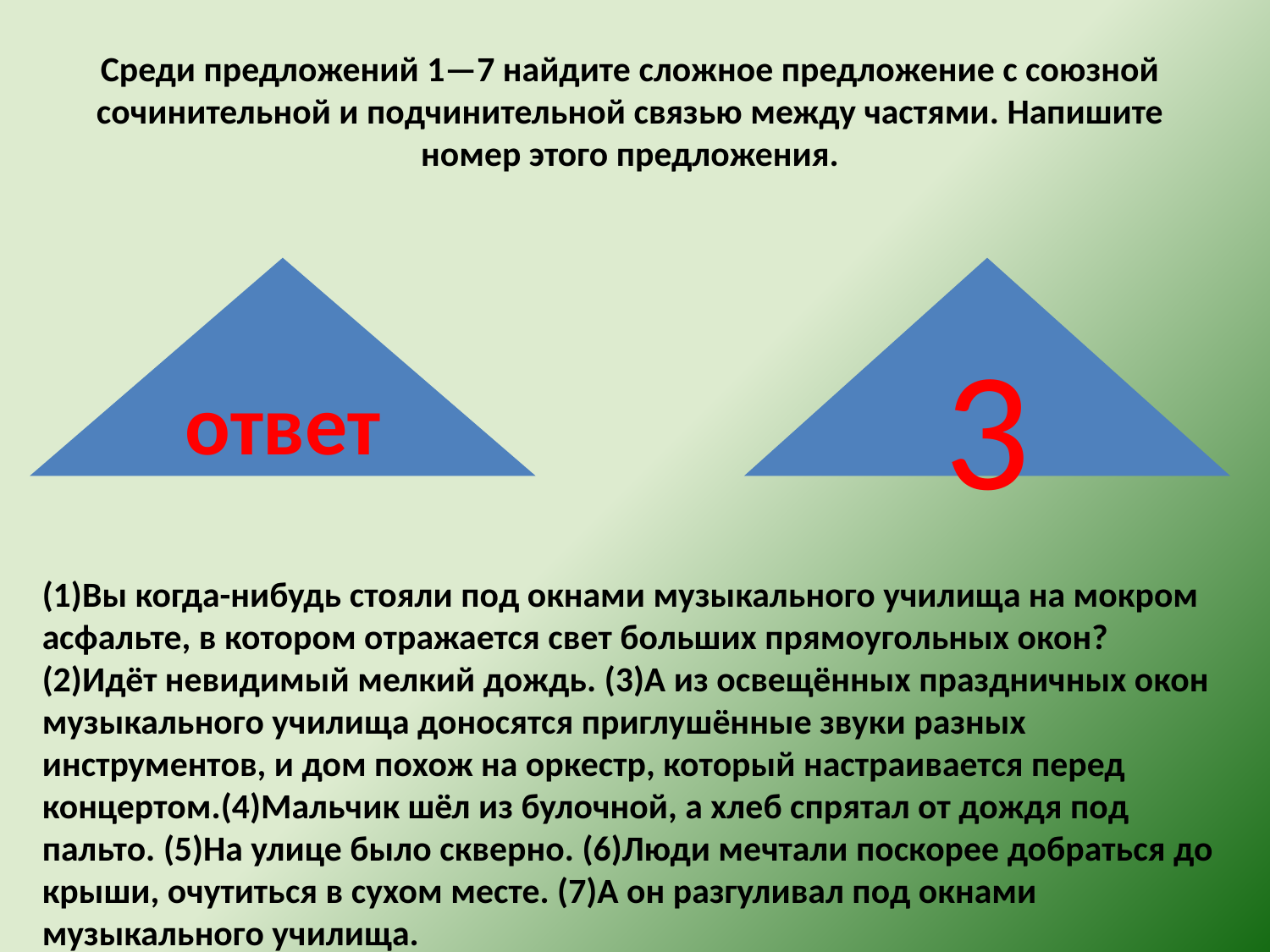

Среди предложений 1—7 найдите сложное предложение с союзной сочинительной и подчинительной связью между частями. Напишите номер этого предложения.

ответ
3
(1)Вы когда-нибудь стояли под окнами музыкального училища на мокром асфальте, в котором отражается свет больших прямоугольных окон? (2)Идёт невидимый мелкий дождь. (3)А из освещённых праздничных окон музыкального училища доносятся приглушённые звуки разных инструментов, и дом похож на оркестр, который настраивается перед концертом.(4)Мальчик шёл из булочной, а хлеб спрятал от дождя под пальто. (5)На улице было скверно. (6)Люди мечтали поскорее добраться до крыши, очутиться в сухом месте. (7)А он разгуливал под окнами музыкального училища.